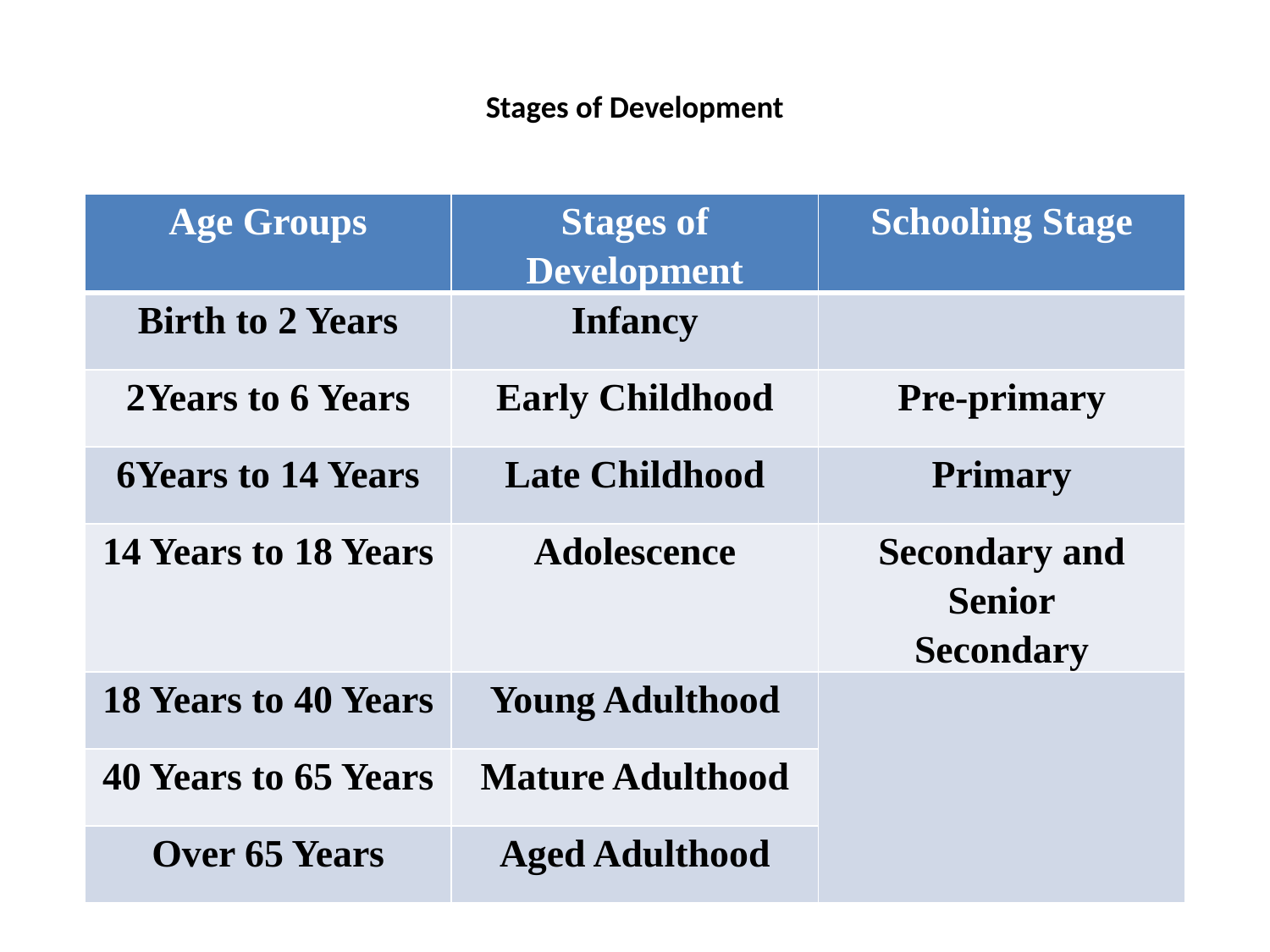

# Stages of Development

| Age Groups | Stages of Development | Schooling Stage |
| --- | --- | --- |
| Birth to 2 Years | Infancy |  |
| 2Years to 6 Years | Early Childhood | Pre-primary |
| 6Years to 14 Years | Late Childhood | Primary |
| 14 Years to 18 Years | Adolescence | Secondary and Senior Secondary |
| 18 Years to 40 Years | Young Adulthood |  |
| 40 Years to 65 Years | Mature Adulthood |  |
| Over 65 Years | Aged Adulthood |  |